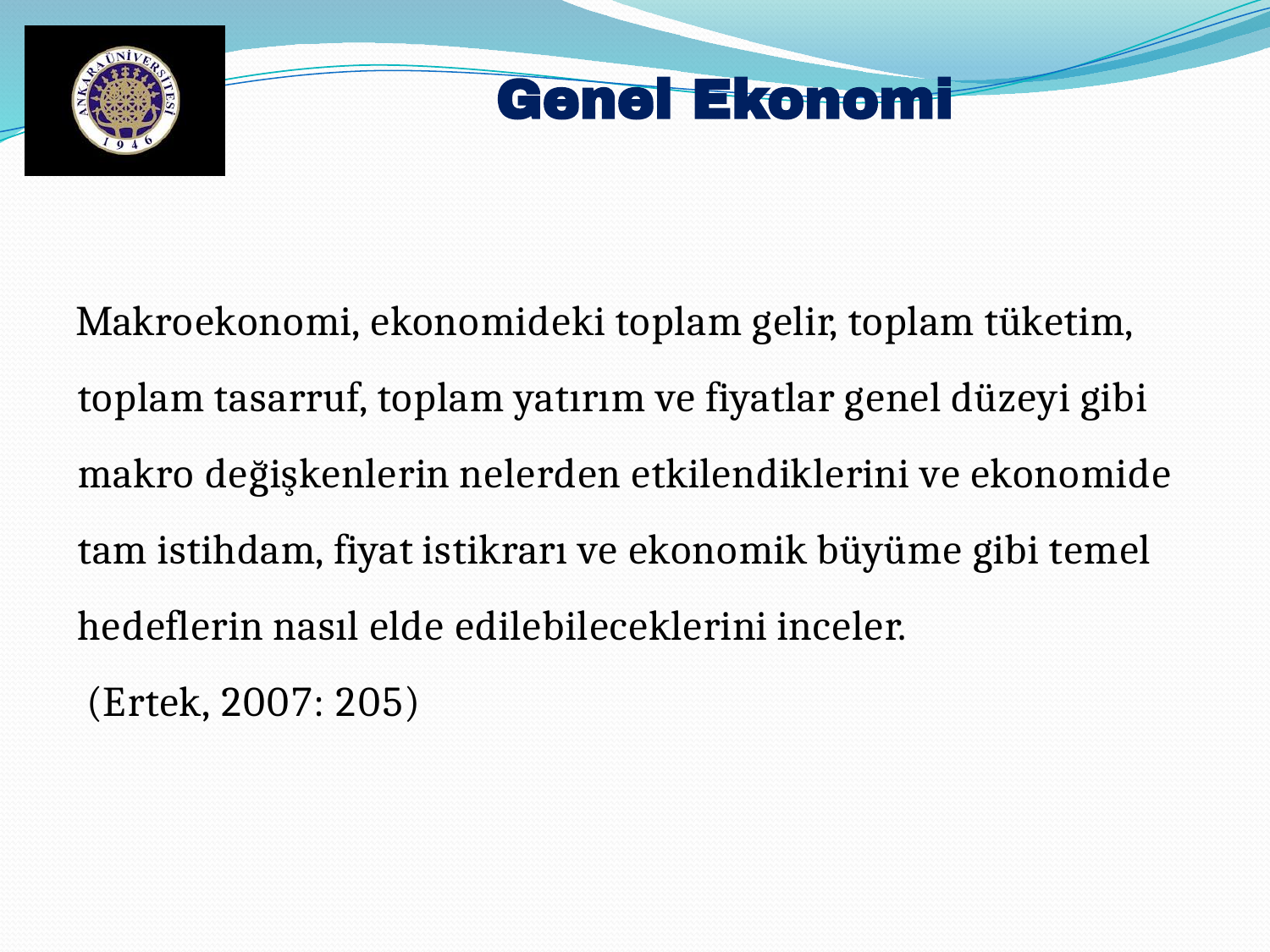

Genel Ekonomi
Makroekonomi, ekonomideki toplam gelir, toplam tüketim, toplam tasarruf, toplam yatırım ve fiyatlar genel düzeyi gibi makro değişkenlerin nelerden etkilendiklerini ve ekonomide tam istihdam, fiyat istikrarı ve ekonomik büyüme gibi temel hedeflerin nasıl elde edilebileceklerini inceler.
 (Ertek, 2007: 205)